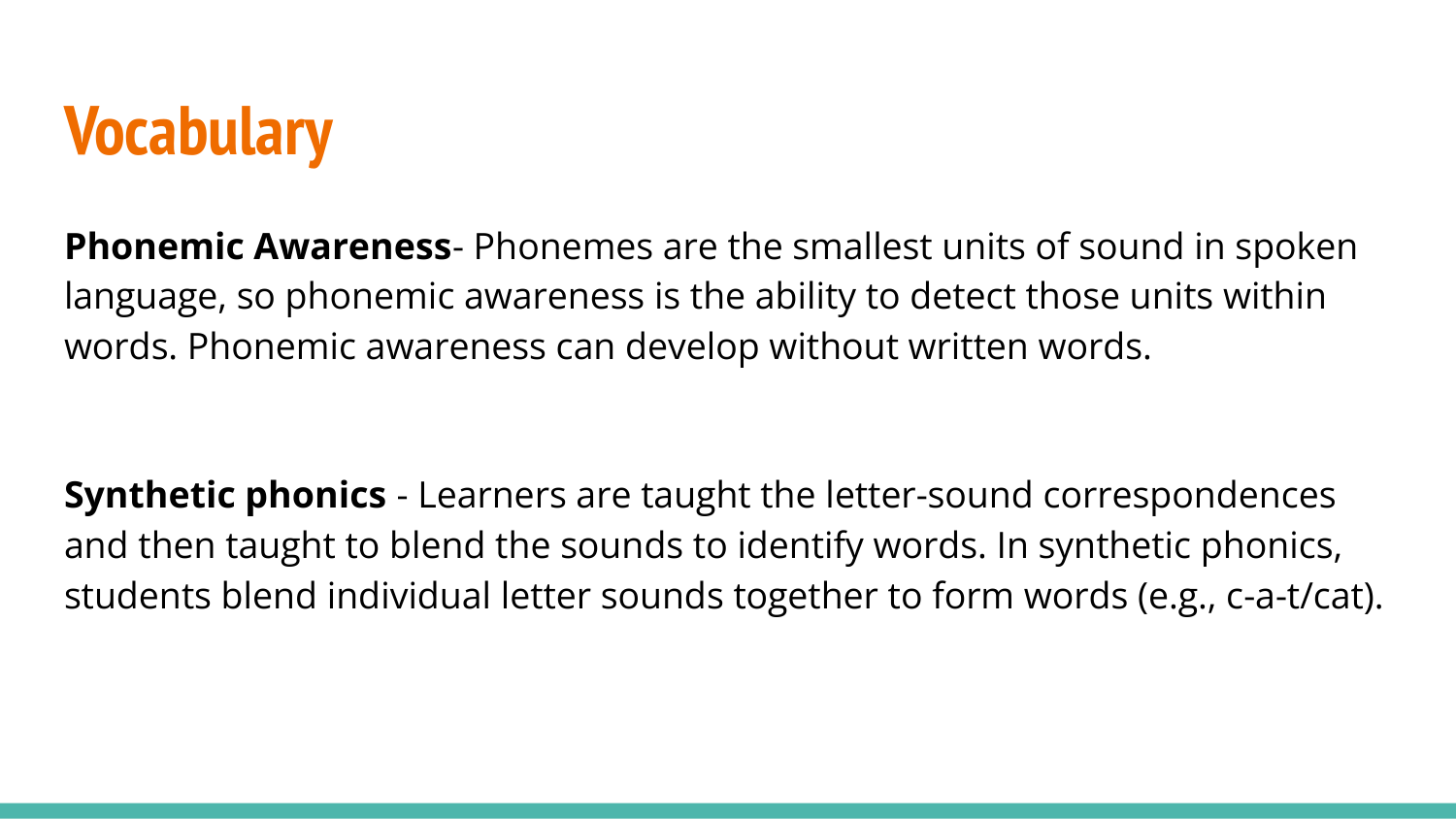

# Vocabulary
Phonemic Awareness- Phonemes are the smallest units of sound in spoken language, so phonemic awareness is the ability to detect those units within words. Phonemic awareness can develop without written words.

Synthetic phonics - Learners are taught the letter-sound correspondences and then taught to blend the sounds to identify words. In synthetic phonics, students blend individual letter sounds together to form words (e.g., c-a-t/cat).